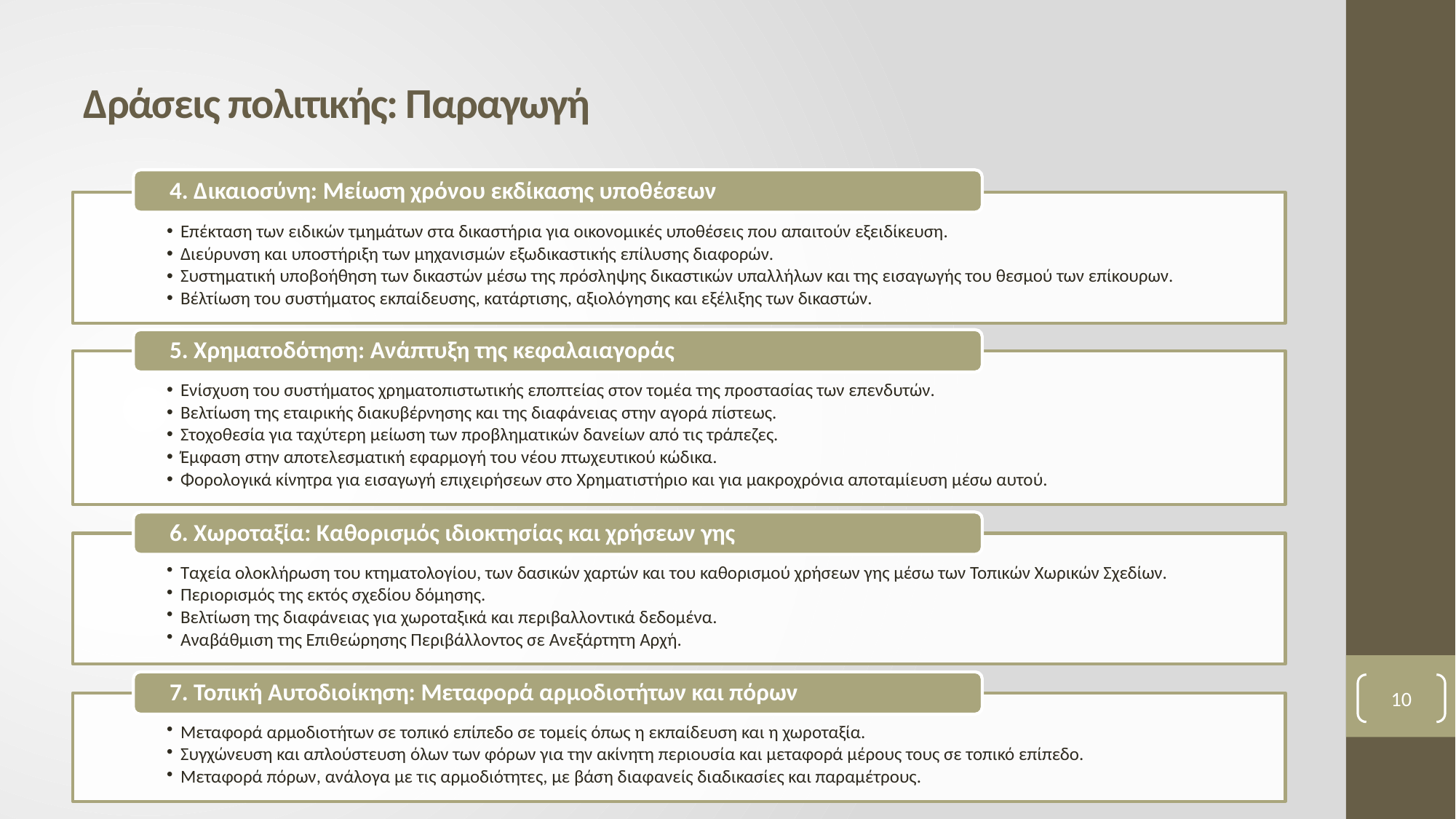

# Δράσεις πολιτικής: Παραγωγή
Επέκταση των ειδικών τμημάτων στα δικαστήρια για οικονομικές υποθέσεις που απαιτούν εξειδίκευση.
Διεύρυνση και υποστήριξη των μηχανισμών εξωδικαστικής επίλυσης διαφορών.
Συστηματική υποβοήθηση των δικαστών μέσω της πρόσληψης δικαστικών υπαλλήλων και της εισαγωγής του θεσμού των επίκουρων.
Βέλτίωση του συστήματος εκπαίδευσης, κατάρτισης, αξιολόγησης και εξέλιξης των δικαστών.
4. Δικαιοσύνη: Μείωση χρόνου εκδίκασης υποθέσεων
Ενίσχυση του συστήματος χρηματοπιστωτικής εποπτείας στον τομέα της προστασίας των επενδυτών.
Βελτίωση της εταιρικής διακυβέρνησης και της διαφάνειας στην αγορά πίστεως.
Στοχοθεσία για ταχύτερη μείωση των προβληματικών δανείων από τις τράπεζες.
Έμφαση στην αποτελεσματική εφαρμογή του νέου πτωχευτικού κώδικα.
Φορολογικά κίνητρα για εισαγωγή επιχειρήσεων στο Χρηματιστήριο και για μακροχρόνια αποταμίευση μέσω αυτού.
5. Χρηματοδότηση: Ανάπτυξη της κεφαλαιαγοράς
Ταχεία ολοκλήρωση του κτηματολογίου, των δασικών χαρτών και του καθορισμού χρήσεων γης μέσω των Τοπικών Χωρικών Σχεδίων.
Περιορισμός της εκτός σχεδίου δόμησης.
Βελτίωση της διαφάνειας για χωροταξικά και περιβαλλοντικά δεδομένα.
Αναβάθμιση της Επιθεώρησης Περιβάλλοντος σε Ανεξάρτητη Αρχή.
6. Χωροταξία: Καθορισμός ιδιοκτησίας και χρήσεων γης
Μεταφορά αρμοδιοτήτων σε τοπικό επίπεδο σε τομείς όπως η εκπαίδευση και η χωροταξία.
Συγχώνευση και απλούστευση όλων των φόρων για την ακίνητη περιουσία και μεταφορά μέρους τους σε τοπικό επίπεδο.
Μεταφορά πόρων, ανάλογα με τις αρμοδιότητες, με βάση διαφανείς διαδικασίες και παραμέτρους.
7. Τοπική Αυτοδιοίκηση: Μεταφορά αρμοδιοτήτων και πόρων
10